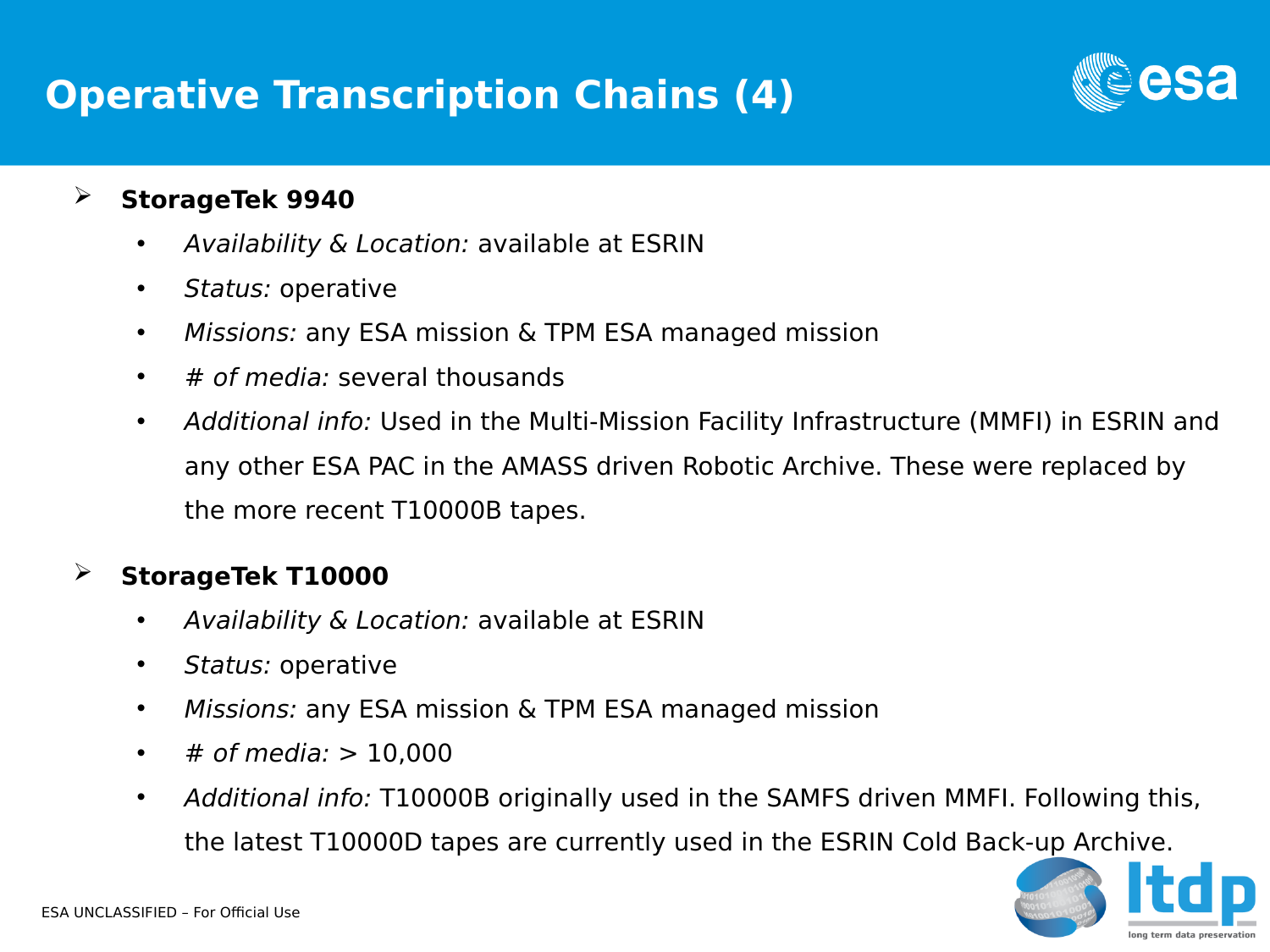

# Operative Transcription Chains (4)
StorageTek 9940
Availability & Location: available at ESRIN
Status: operative
Missions: any ESA mission & TPM ESA managed mission
# of media: several thousands
Additional info: Used in the Multi-Mission Facility Infrastructure (MMFI) in ESRIN and any other ESA PAC in the AMASS driven Robotic Archive. These were replaced by the more recent T10000B tapes.
StorageTek T10000
Availability & Location: available at ESRIN
Status: operative
Missions: any ESA mission & TPM ESA managed mission
# of media: > 10,000
Additional info: T10000B originally used in the SAMFS driven MMFI. Following this, the latest T10000D tapes are currently used in the ESRIN Cold Back-up Archive.
ESA UNCLASSIFIED – For Official Use